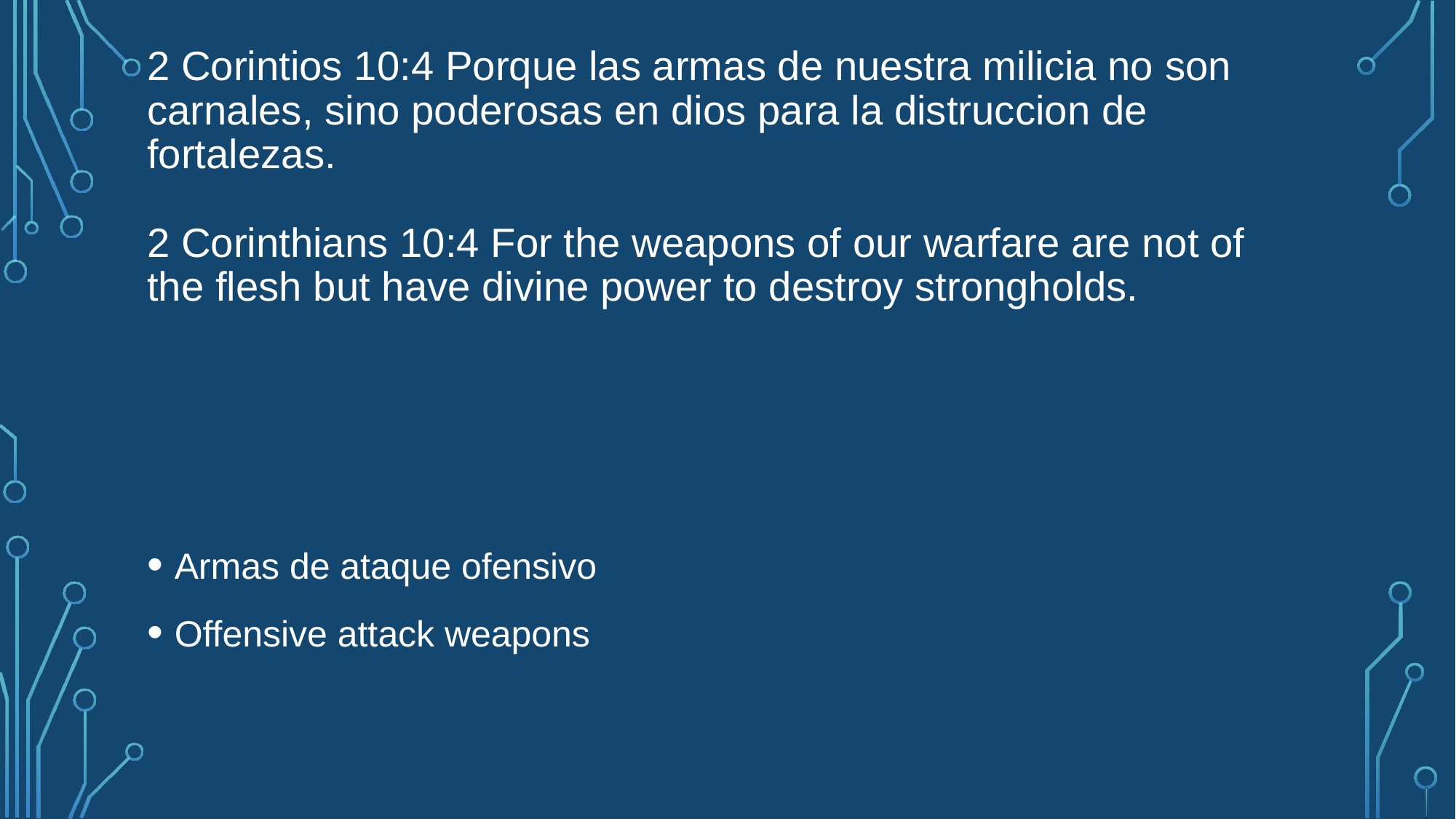

# 2 Corintios 10:4 Porque las armas de nuestra milicia no son carnales, sino poderosas en dios para la distruccion de fortalezas. 2 Corinthians 10:4 For the weapons of our warfare are not of the flesh but have divine power to destroy strongholds.
Armas de ataque ofensivo
Offensive attack weapons